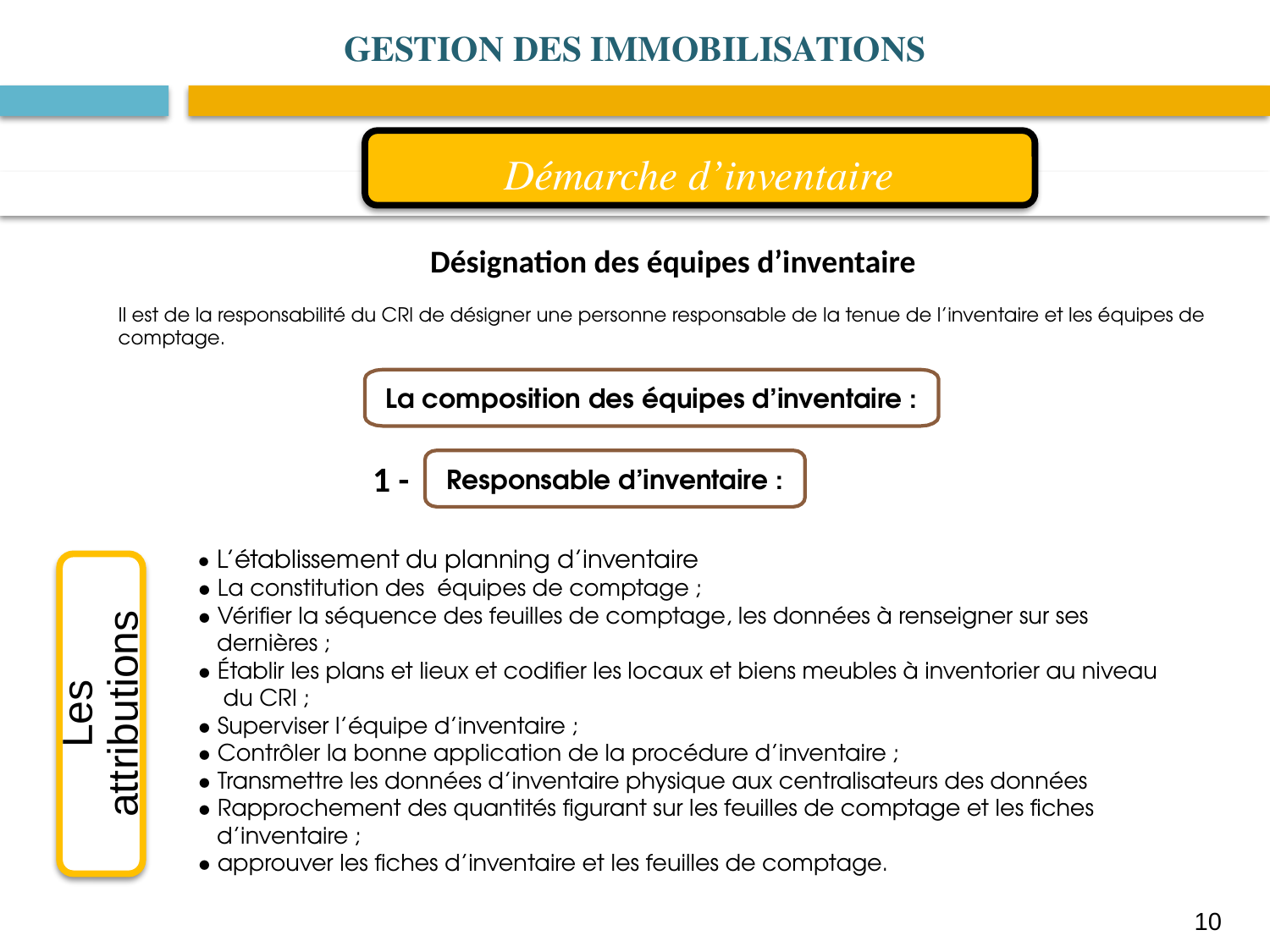

GESTION DES IMMOBILISATIONS
Démarche d’inventaire

Désignation des équipes d’inventaire
Il est de la responsabilité du CRI de désigner une personne responsable de la tenue de l’inventaire et les équipes de comptage.

La composition des équipes d’inventaire :

Responsable d’inventaire :
1 -
• L’établissement du planning d’inventaire
• La constitution des  équipes de comptage ;
• Vérifier la séquence des feuilles de comptage, les données à renseigner sur ses
   dernières ;
• Établir les plans et lieux et codifier les locaux et biens meubles à inventorier au niveau
    du CRI ;
• Superviser l’équipe d’inventaire ;
• Contrôler la bonne application de la procédure d’inventaire ;
• Transmettre les données d’inventaire physique aux centralisateurs des données
• Rapprochement des quantités figurant sur les feuilles de comptage et les fiches
   d’inventaire ;
• approuver les fiches d’inventaire et les feuilles de comptage.

Les attributions

10